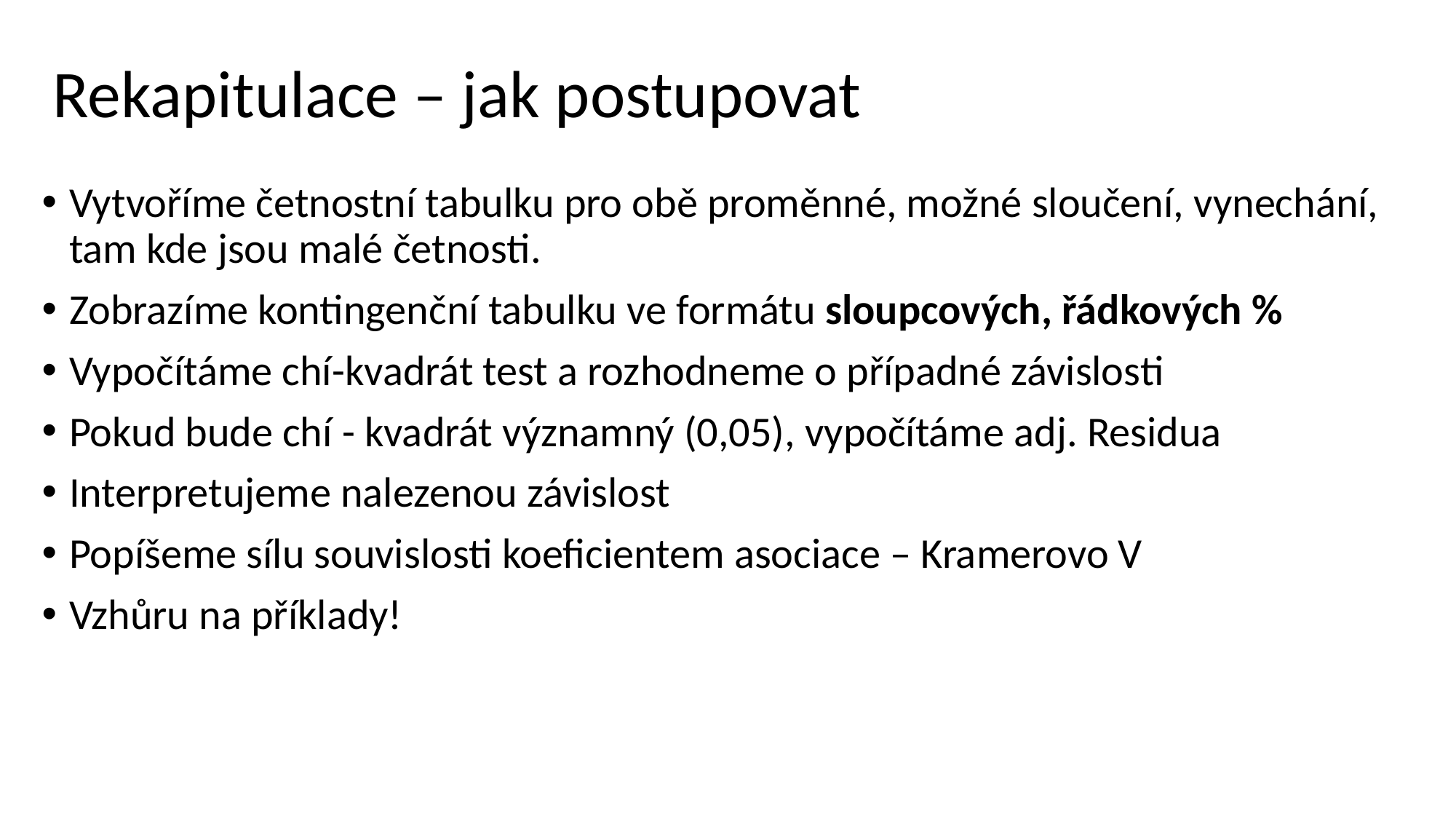

# Rekapitulace – jak postupovat
Vytvoříme četnostní tabulku pro obě proměnné, možné sloučení, vynechání, tam kde jsou malé četnosti.
Zobrazíme kontingenční tabulku ve formátu sloupcových, řádkových %
Vypočítáme chí-kvadrát test a rozhodneme o případné závislosti
Pokud bude chí - kvadrát významný (0,05), vypočítáme adj. Residua
Interpretujeme nalezenou závislost
Popíšeme sílu souvislosti koeficientem asociace – Kramerovo V
Vzhůru na příklady!